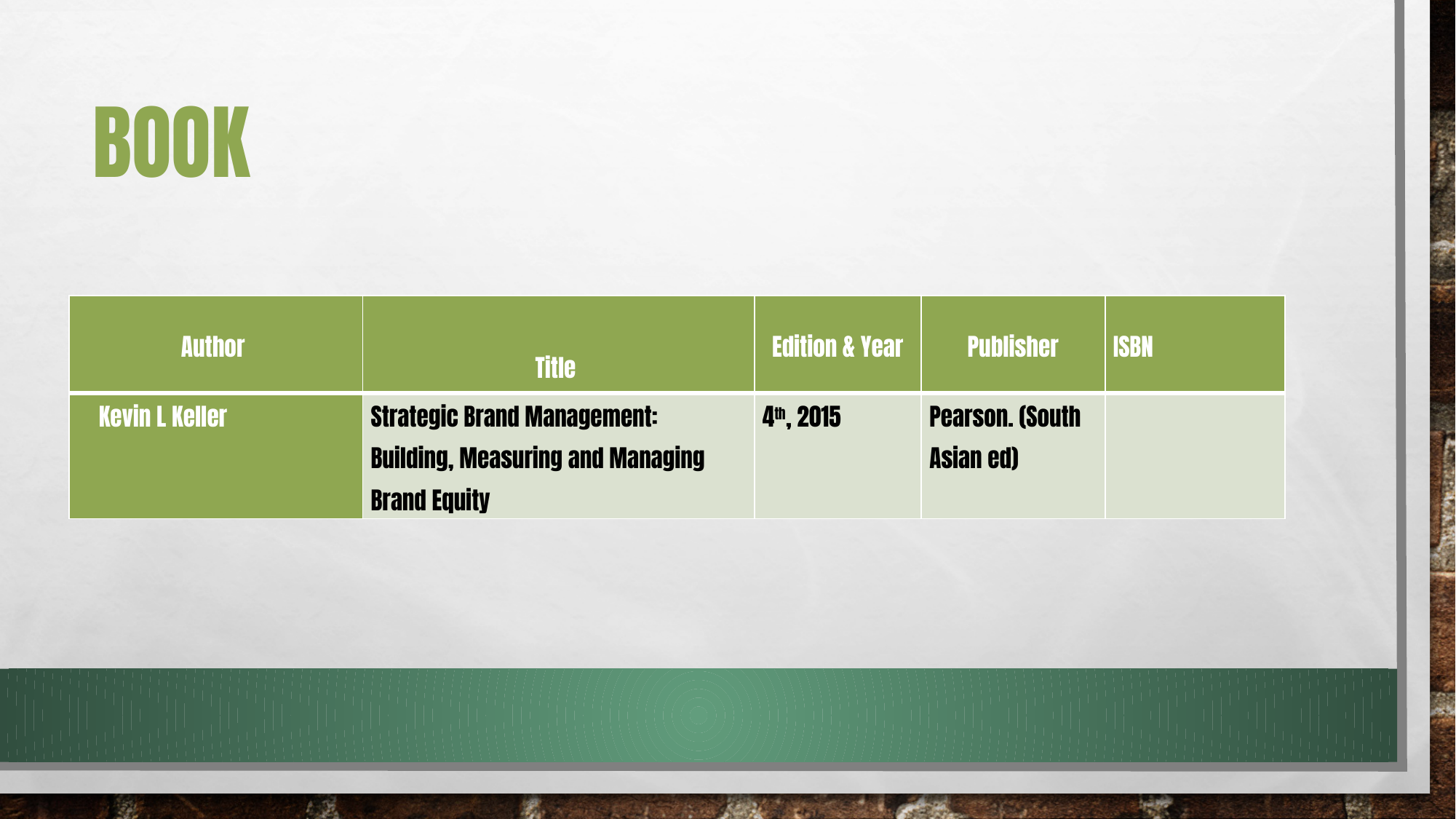

# BOOK
| Author | Title | Edition & Year | Publisher | ISBN |
| --- | --- | --- | --- | --- |
| Kevin L Keller | Strategic Brand Management: Building, Measuring and Managing Brand Equity | 4th, 2015 | Pearson. (South Asian ed) |  |